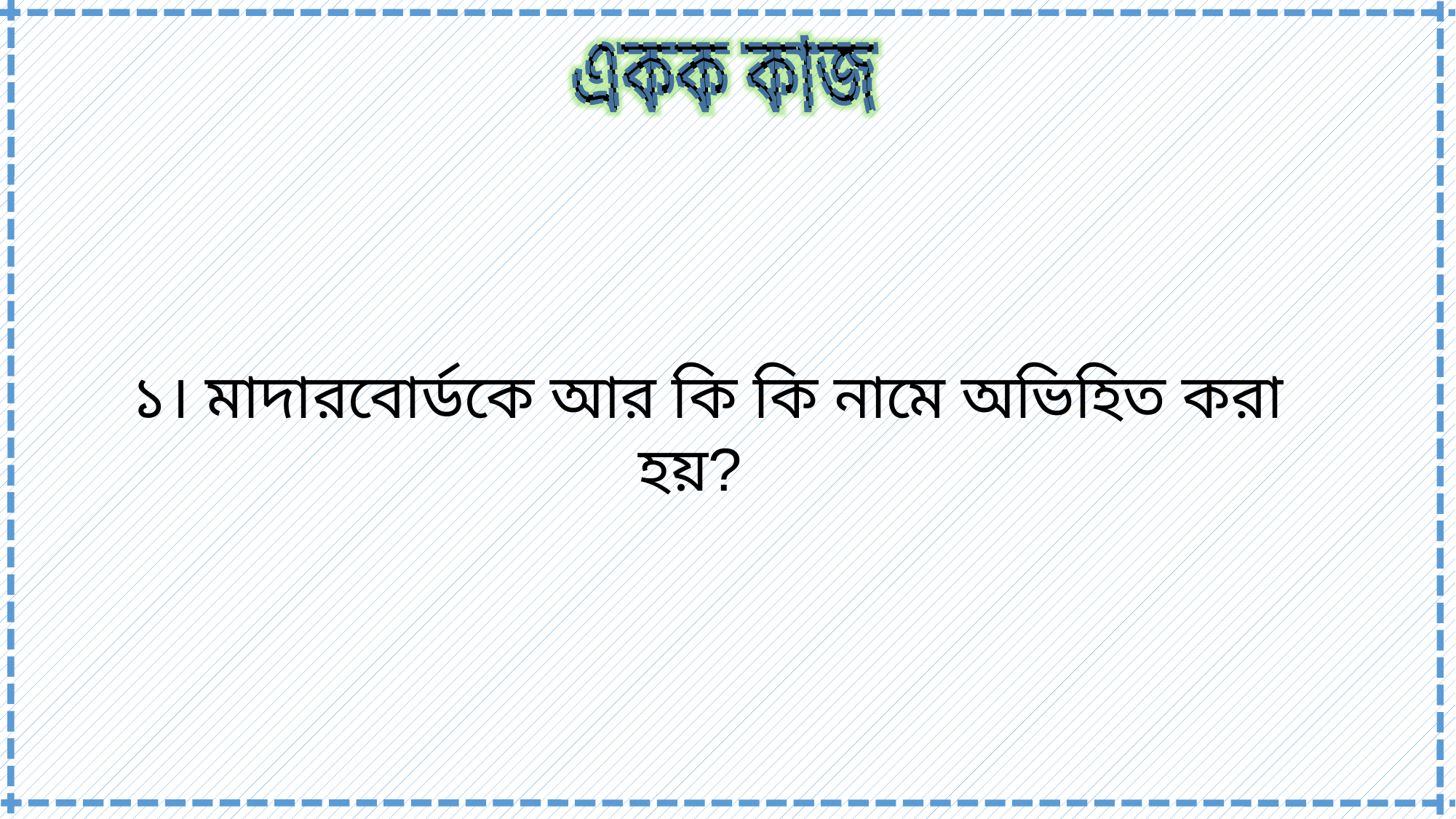

একক কাজ
১। মাদারবোর্ডকে আর কি কি নামে অভিহিত করা হয়?